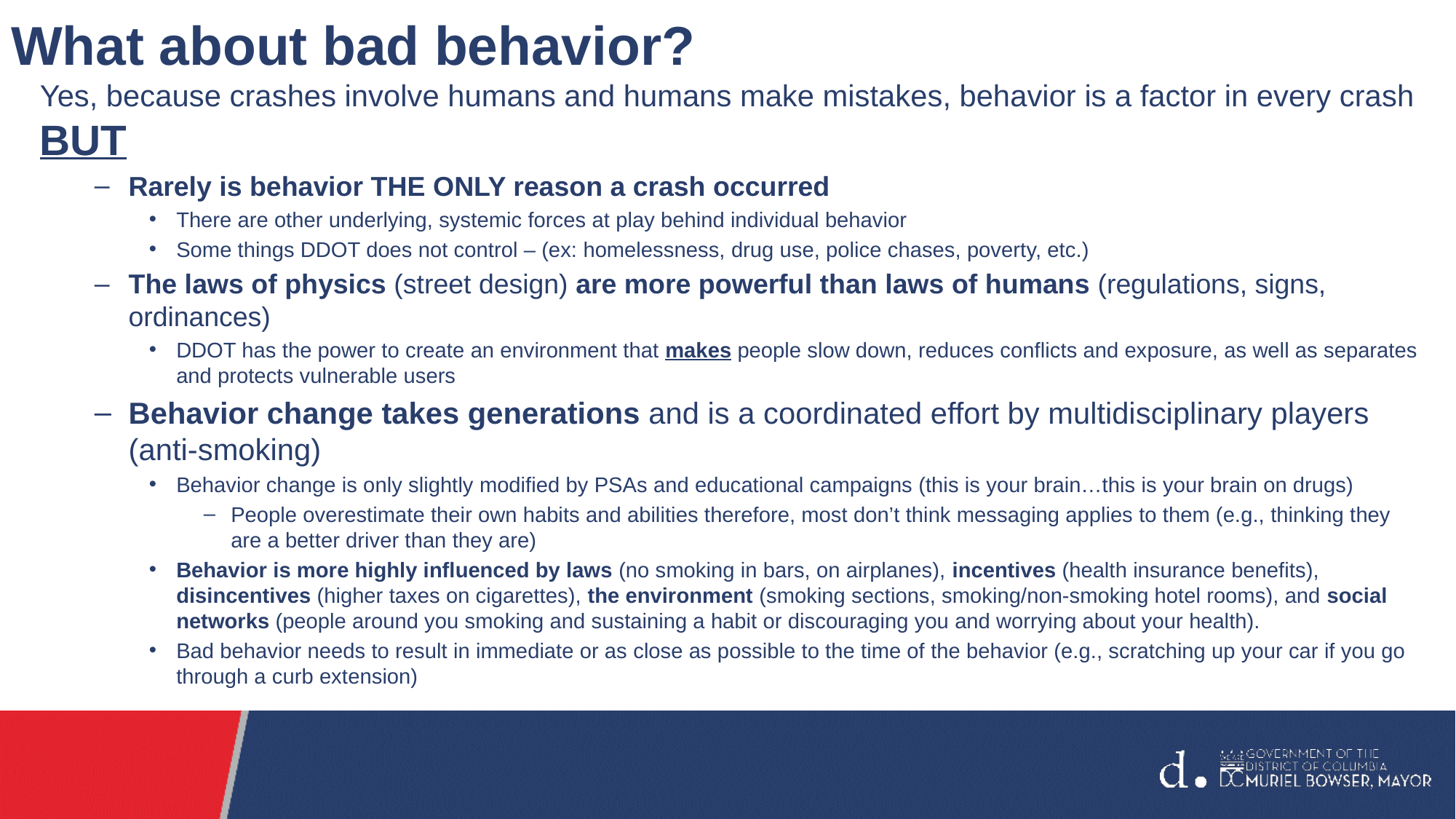

# What about bad behavior?
Yes, because crashes involve humans and humans make mistakes, behavior is a factor in every crash BUT
Rarely is behavior THE ONLY reason a crash occurred
There are other underlying, systemic forces at play behind individual behavior
Some things DDOT does not control – (ex: homelessness, drug use, police chases, poverty, etc.)
The laws of physics (street design) are more powerful than laws of humans (regulations, signs, ordinances)
DDOT has the power to create an environment that makes people slow down, reduces conflicts and exposure, as well as separates and protects vulnerable users
Behavior change takes generations and is a coordinated effort by multidisciplinary players (anti-smoking)
Behavior change is only slightly modified by PSAs and educational campaigns (this is your brain…this is your brain on drugs)
People overestimate their own habits and abilities therefore, most don’t think messaging applies to them (e.g., thinking they are a better driver than they are)
Behavior is more highly influenced by laws (no smoking in bars, on airplanes), incentives (health insurance benefits), disincentives (higher taxes on cigarettes), the environment (smoking sections, smoking/non-smoking hotel rooms), and social networks (people around you smoking and sustaining a habit or discouraging you and worrying about your health).
Bad behavior needs to result in immediate or as close as possible to the time of the behavior (e.g., scratching up your car if you go through a curb extension)